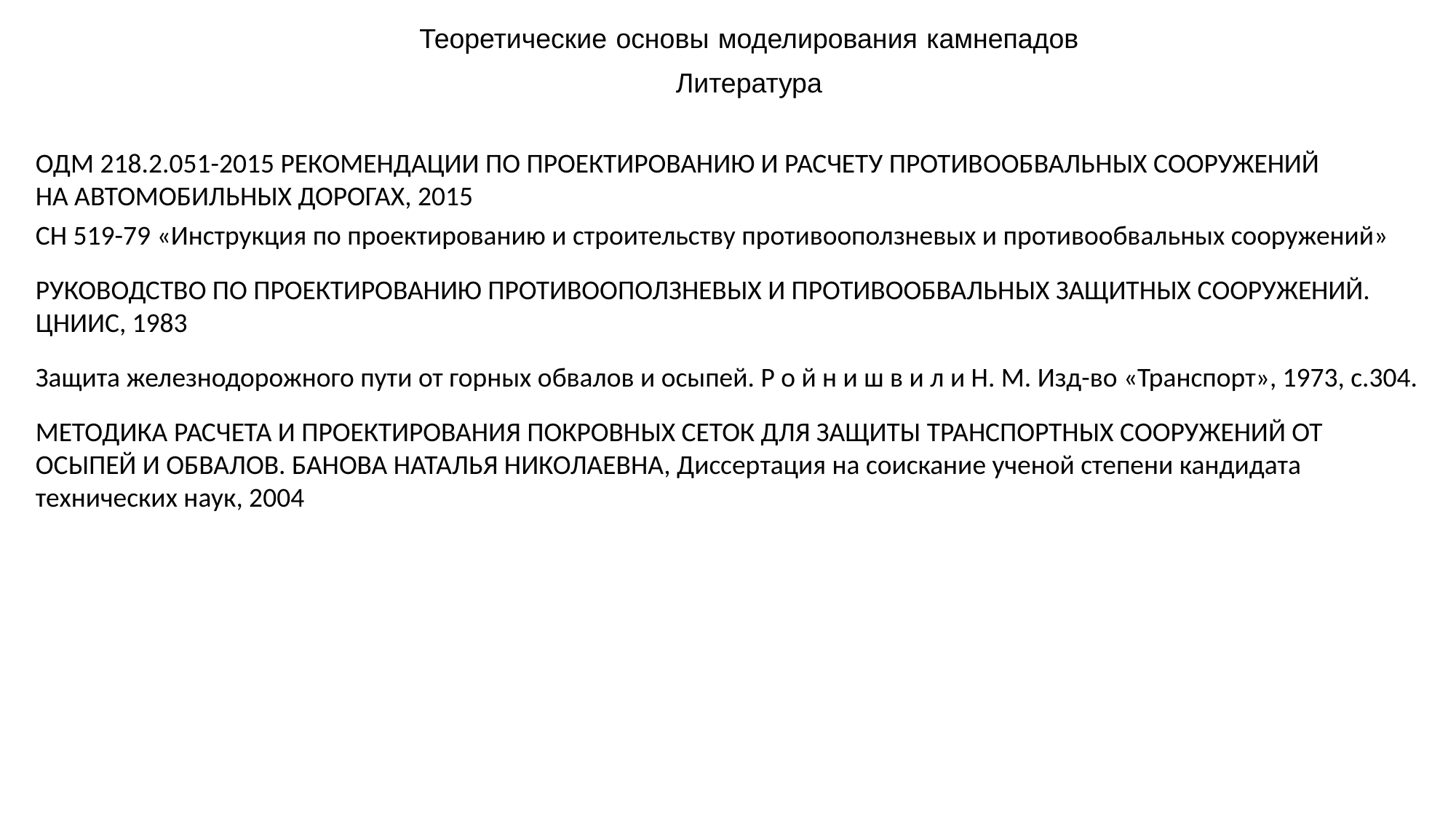

Теоретические основы моделирования камнепадов
Литература
ОДМ 218.2.051-2015 РЕКОМЕНДАЦИИ ПО ПРОЕКТИРОВАНИЮ И РАСЧЕТУ ПРОТИВООБВАЛЬНЫХ СООРУЖЕНИЙ
НА АВТОМОБИЛЬНЫХ ДОРОГАХ, 2015
СН 519-79 «Инструкция по проектированию и строительству противооползневых и противообвальных сооружений»
РУКОВОДСТВО ПО ПРОЕКТИРОВАНИЮ ПРОТИВООПОЛЗНЕВЫХ И ПРОТИВООБВАЛЬНЫХ ЗАЩИТНЫХ СООРУЖЕНИЙ. ЦНИИС, 1983
Защита железнодорожного пути от горных обвалов и осыпей. Р о й н и ш в и л и Н. М. Изд-во «Транспорт», 1973, с.304.
МЕТОДИКА РАСЧЕТА И ПРОЕКТИРОВАНИЯ ПОКРОВНЫХ СЕТОК ДЛЯ ЗАЩИТЫ ТРАНСПОРТНЫХ СООРУЖЕНИЙ ОТ ОСЫПЕЙ И ОБВАЛОВ. БАНОВА НАТАЛЬЯ НИКОЛАЕВНА, Диссертация на соискание ученой степени кандидата технических наук, 2004